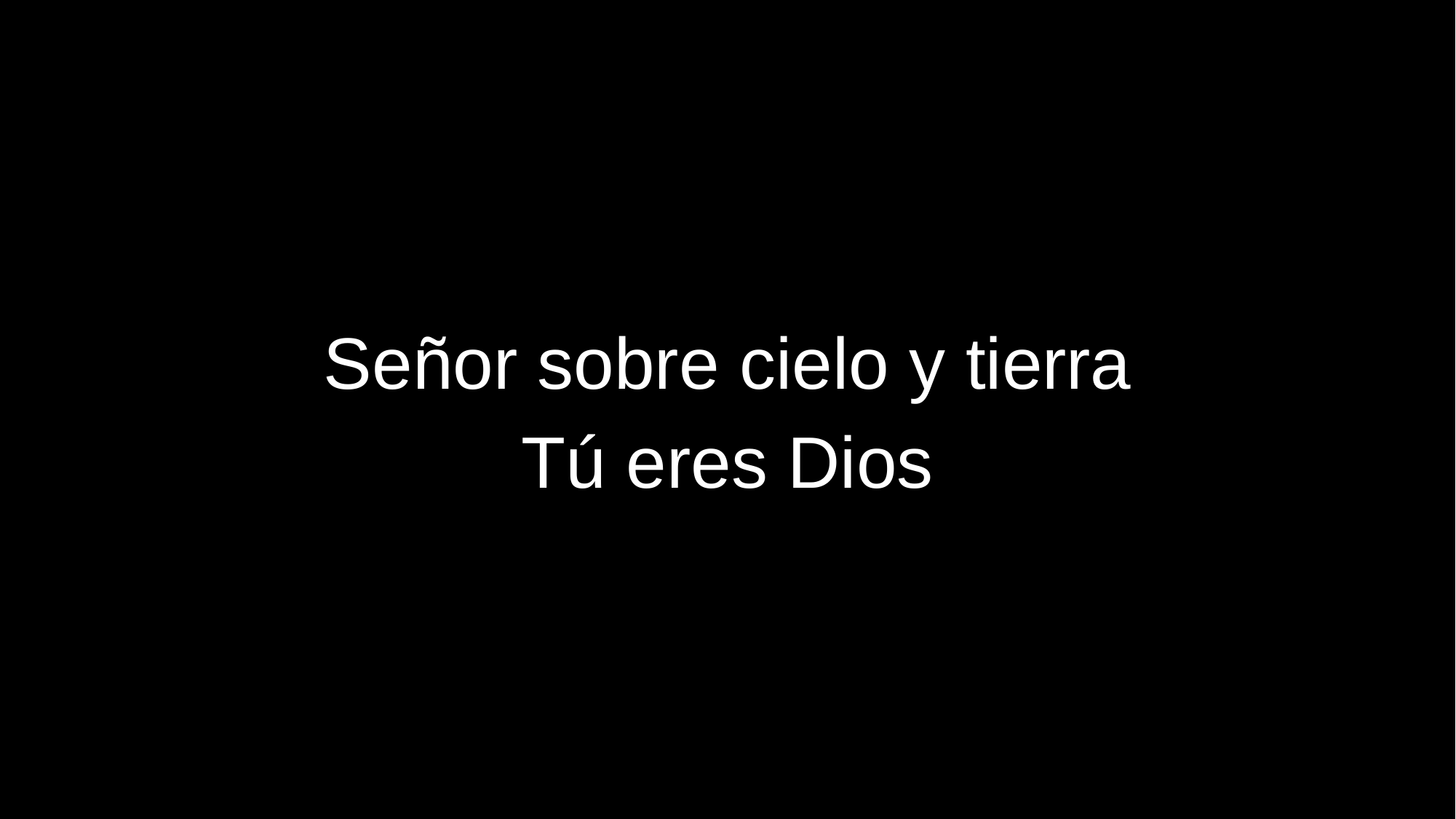

Señor sobre cielo y tierra
Tú eres Dios